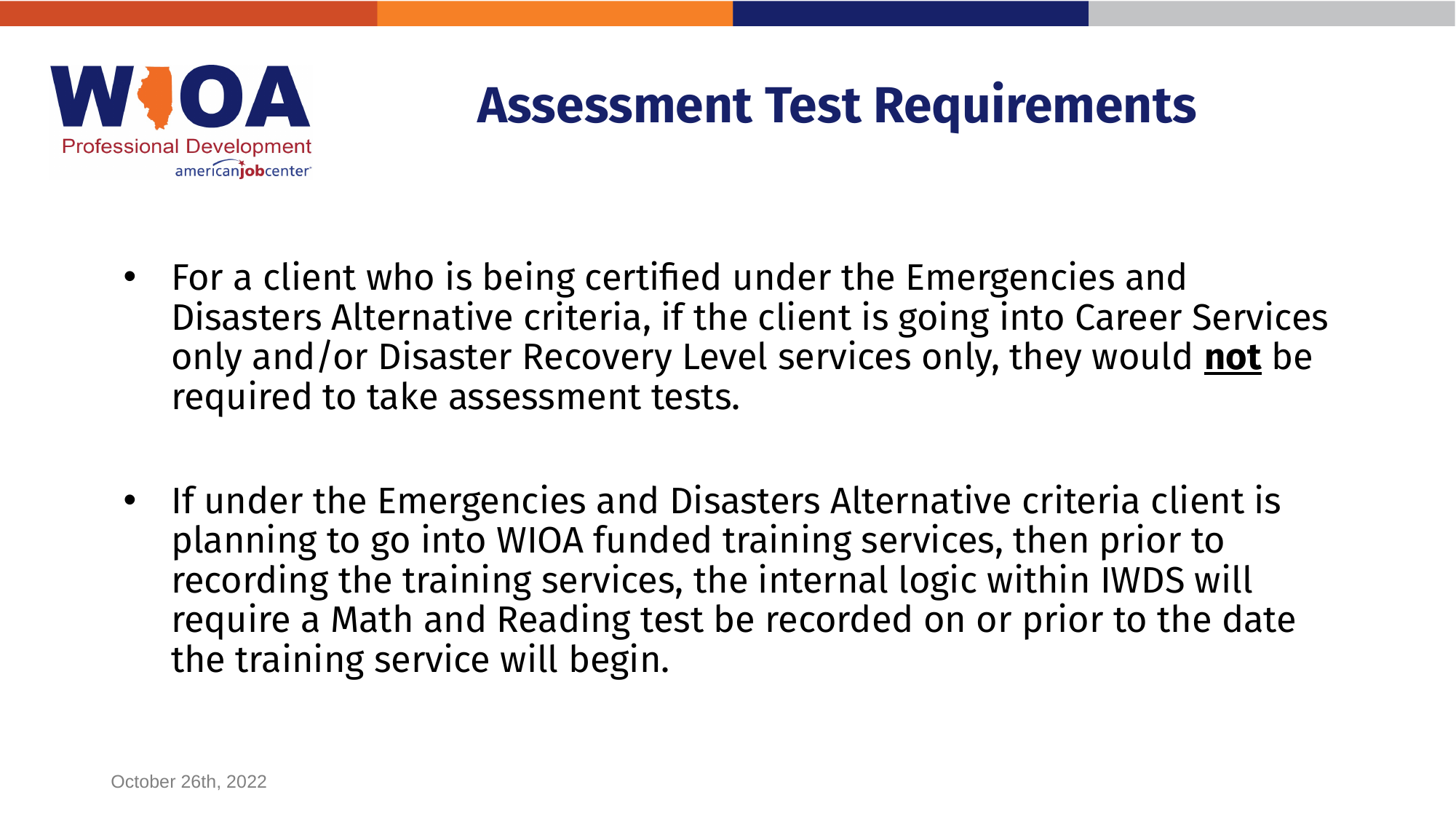

# Assessment Test Requirements
For a client who is being certified under the Emergencies and Disasters Alternative criteria, if the client is going into Career Services only and/or Disaster Recovery Level services only, they would not be required to take assessment tests.

If under the Emergencies and Disasters Alternative criteria client is planning to go into WIOA funded training services, then prior to recording the training services, the internal logic within IWDS will require a Math and Reading test be recorded on or prior to the date the training service will begin.

October 26th, 2022